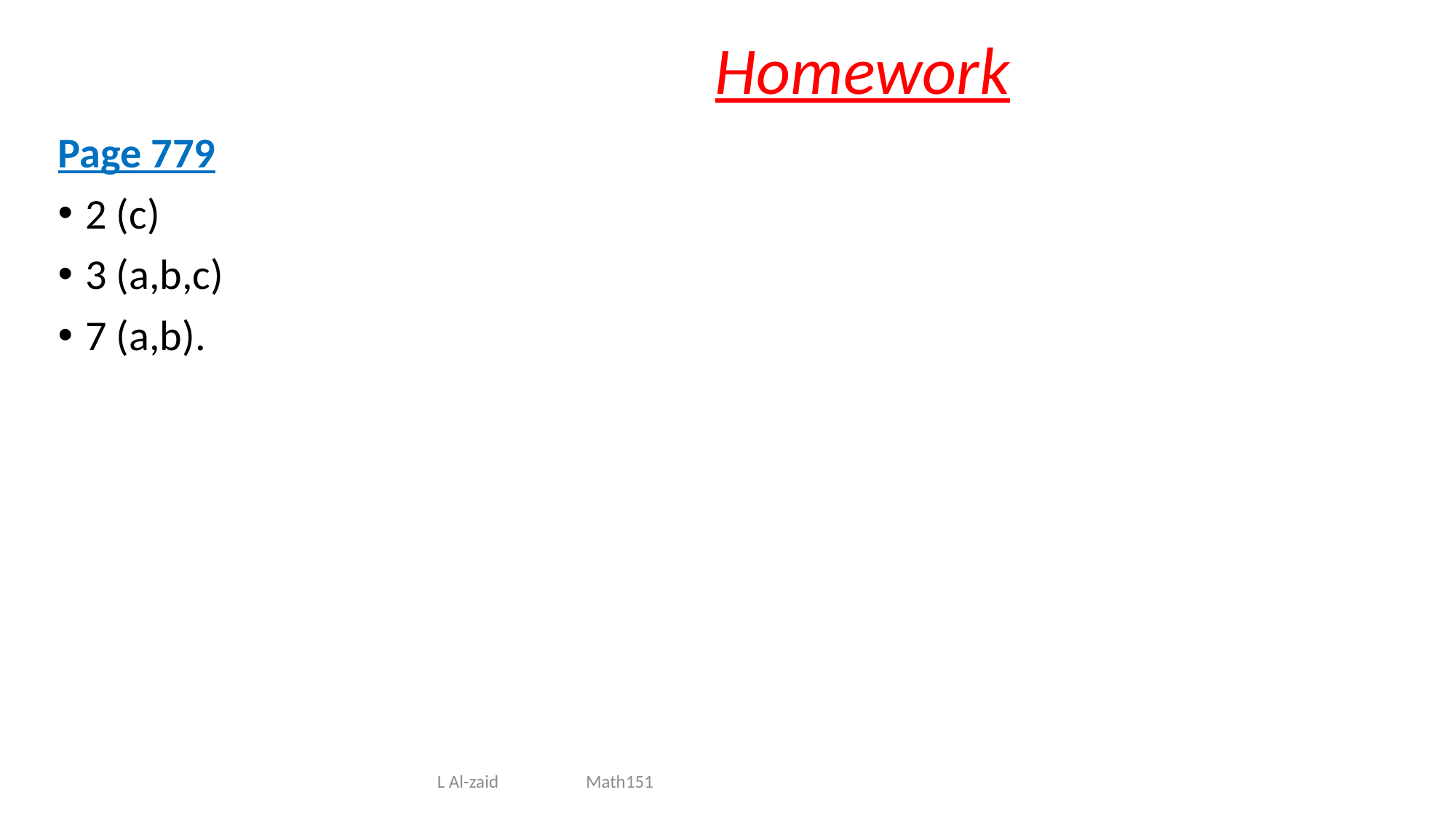

Homework
Page 779
2 (c)
3 (a,b,c)
7 (a,b).
L Al-zaid                     Math151